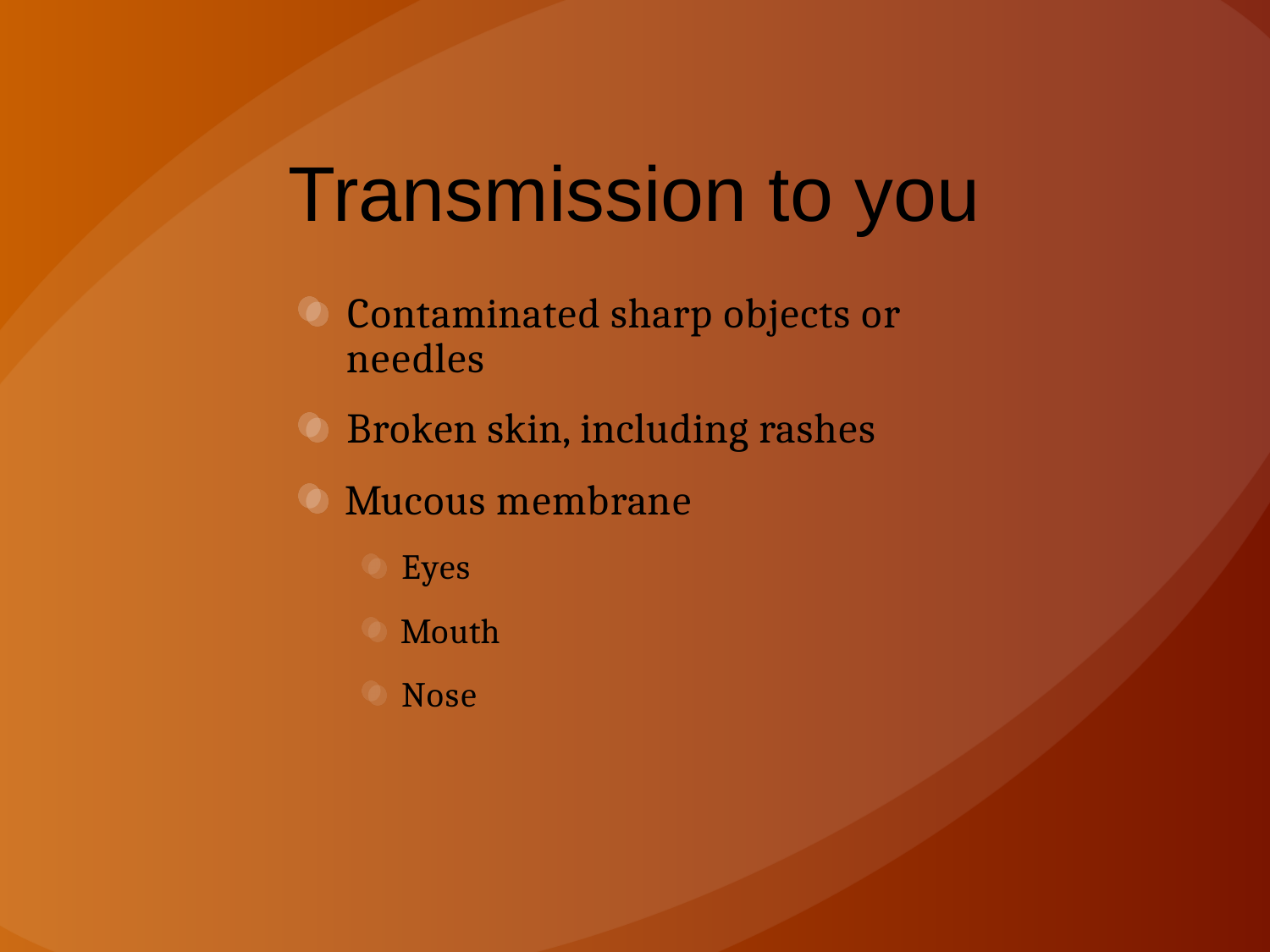

# Transmission to you
Contaminated sharp objects or needles
Broken skin, including rashes
Mucous membrane
Eyes
Mouth
Nose